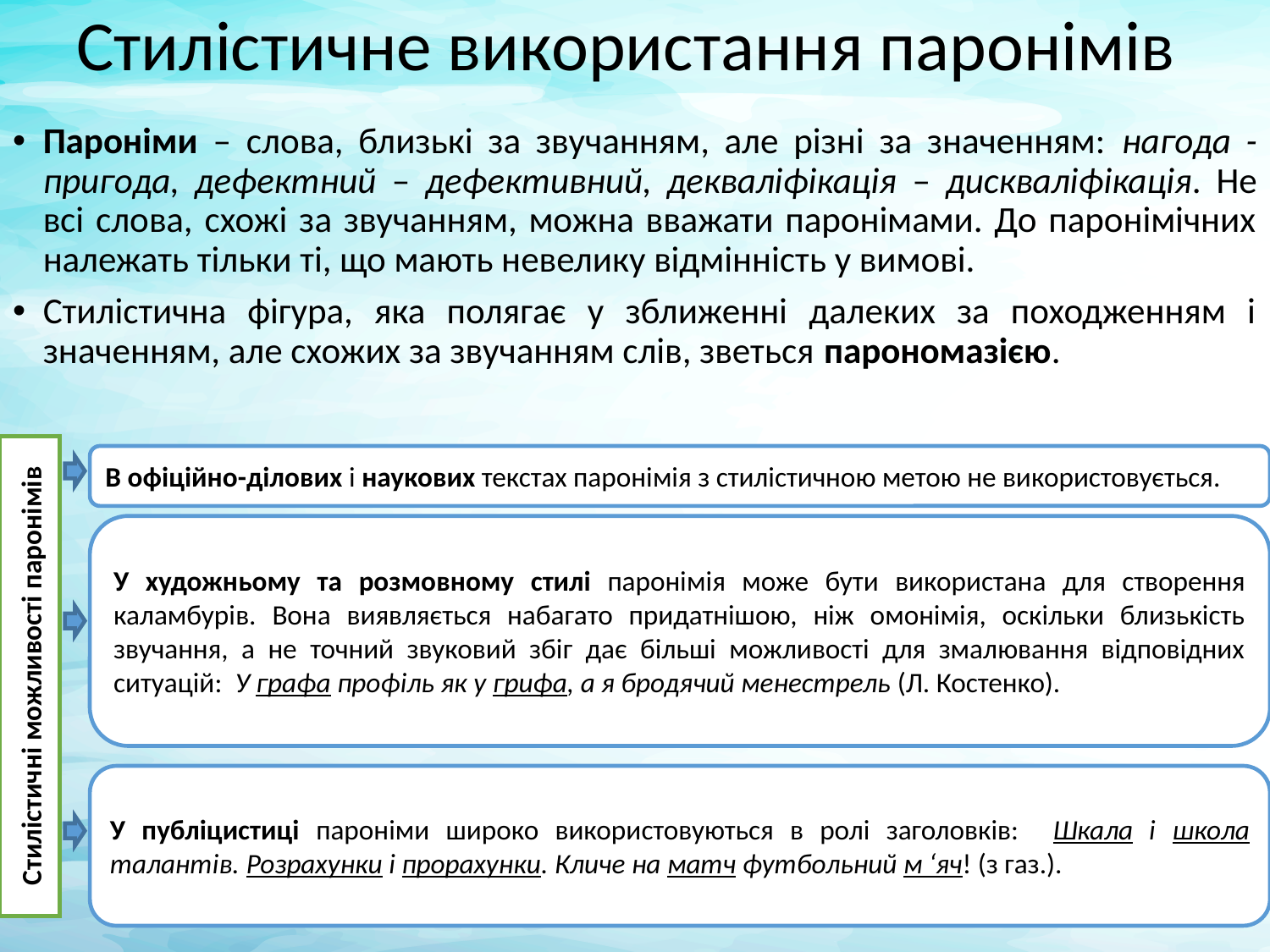

# Стилістичне використання паронімів
Пароніми – слова, близькі за звучанням, але різні за значенням: нагода - пригода, дефектний – дефективний, декваліфікація – дискваліфікація. Не всі слова, схожі за звучанням, можна вважати паронімами. До паронімічних належать тільки ті, що мають невелику відмінність у вимові.
Стилістична фігура, яка полягає у зближенні далеких за походженням і значенням, але схожих за звучанням слів, зветься парономазією.
Стилістичні можливості паронімів
В офіційно-ділових і наукових текстах паронімія з стилістичною метою не використовується.

У художньому та розмовному стилі паронімія може бути використана для створення каламбурів. Вона виявляється набагато придатнішою, ніж омонімія, оскільки близькість звучання, а не точний звуковий збіг дає більші можливості для змалювання відповідних ситуацій:  У графа профіль як у грифа, а я бродячий менестрель (Л. Костенко).

У публіцистиці пароніми широко використовуються в ролі заголовків:  Шкала і школа талантів. Розрахунки і прорахунки. Кличе на матч футбольний м ‘яч! (з газ.).